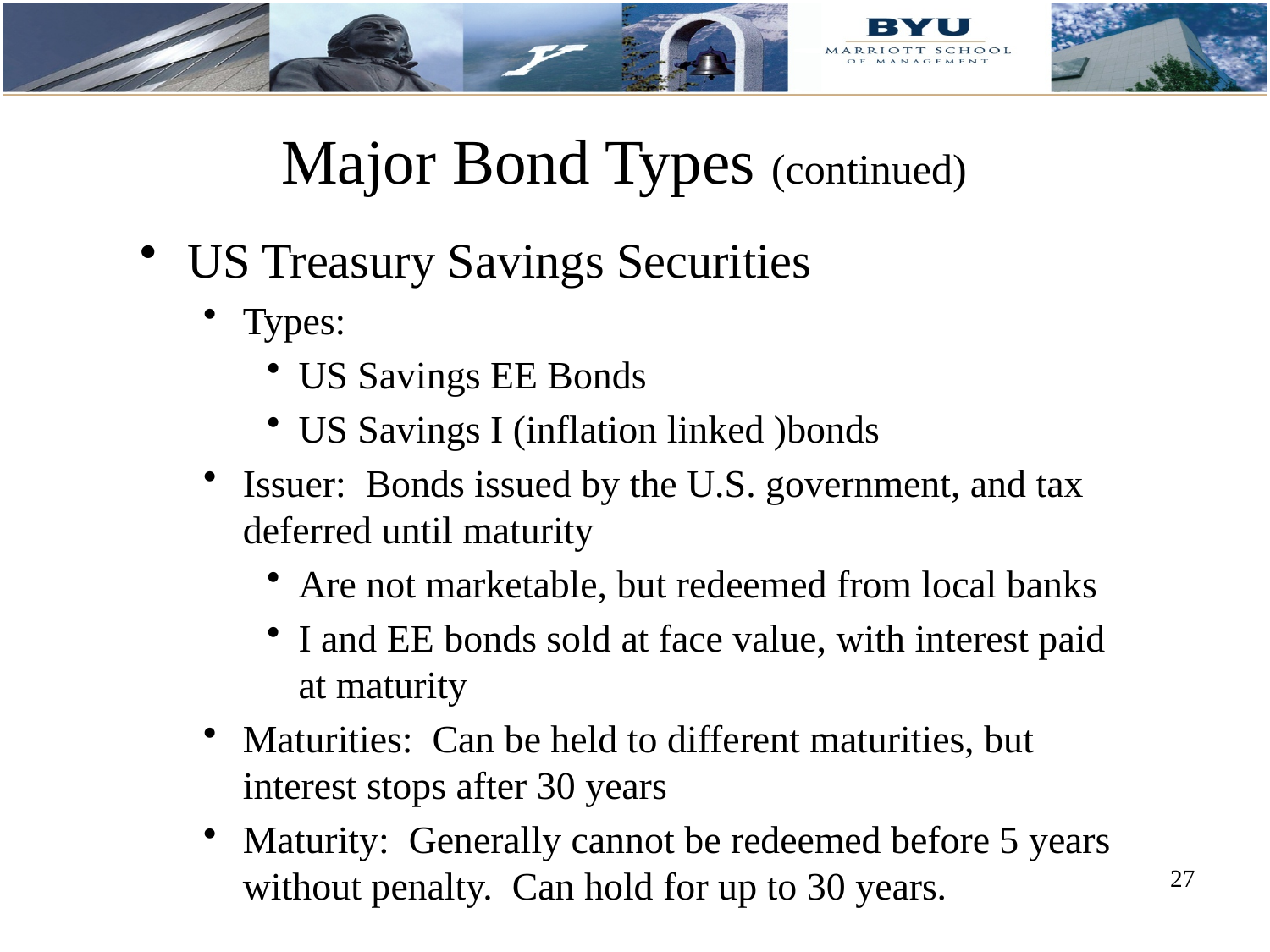

# Major Bond Types (continued)
US Treasury Savings Securities
Types:
US Savings EE Bonds
US Savings I (inflation linked )bonds
Issuer:  Bonds issued by the U.S. government, and tax deferred until maturity
Are not marketable, but redeemed from local banks
I and EE bonds sold at face value, with interest paid at maturity
Maturities:  Can be held to different maturities, but interest stops after 30 years
Maturity:  Generally cannot be redeemed before 5 years without penalty.  Can hold for up to 30 years.